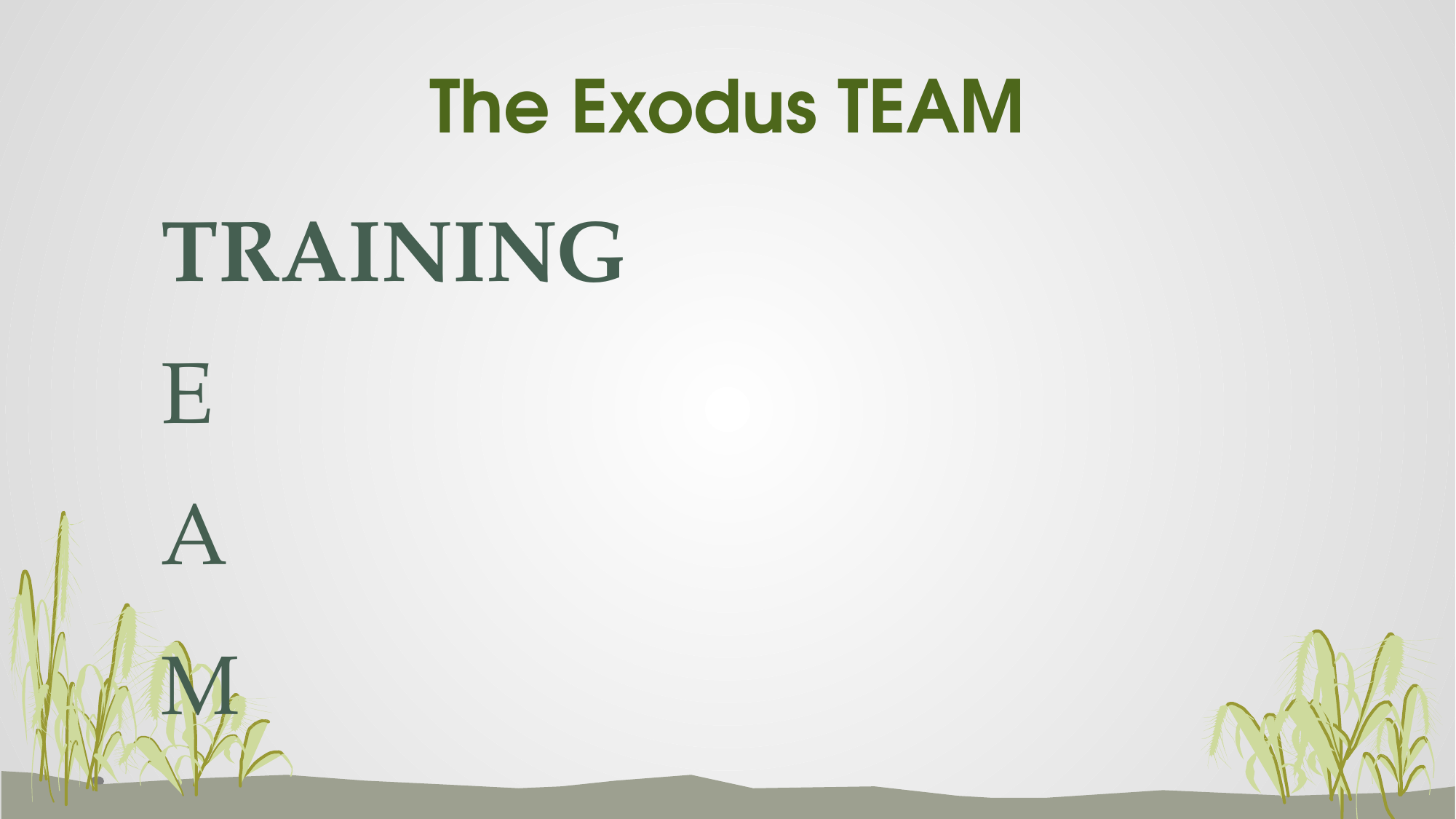

# The Exodus TEAM
				TRAINING
				E
				A
				M